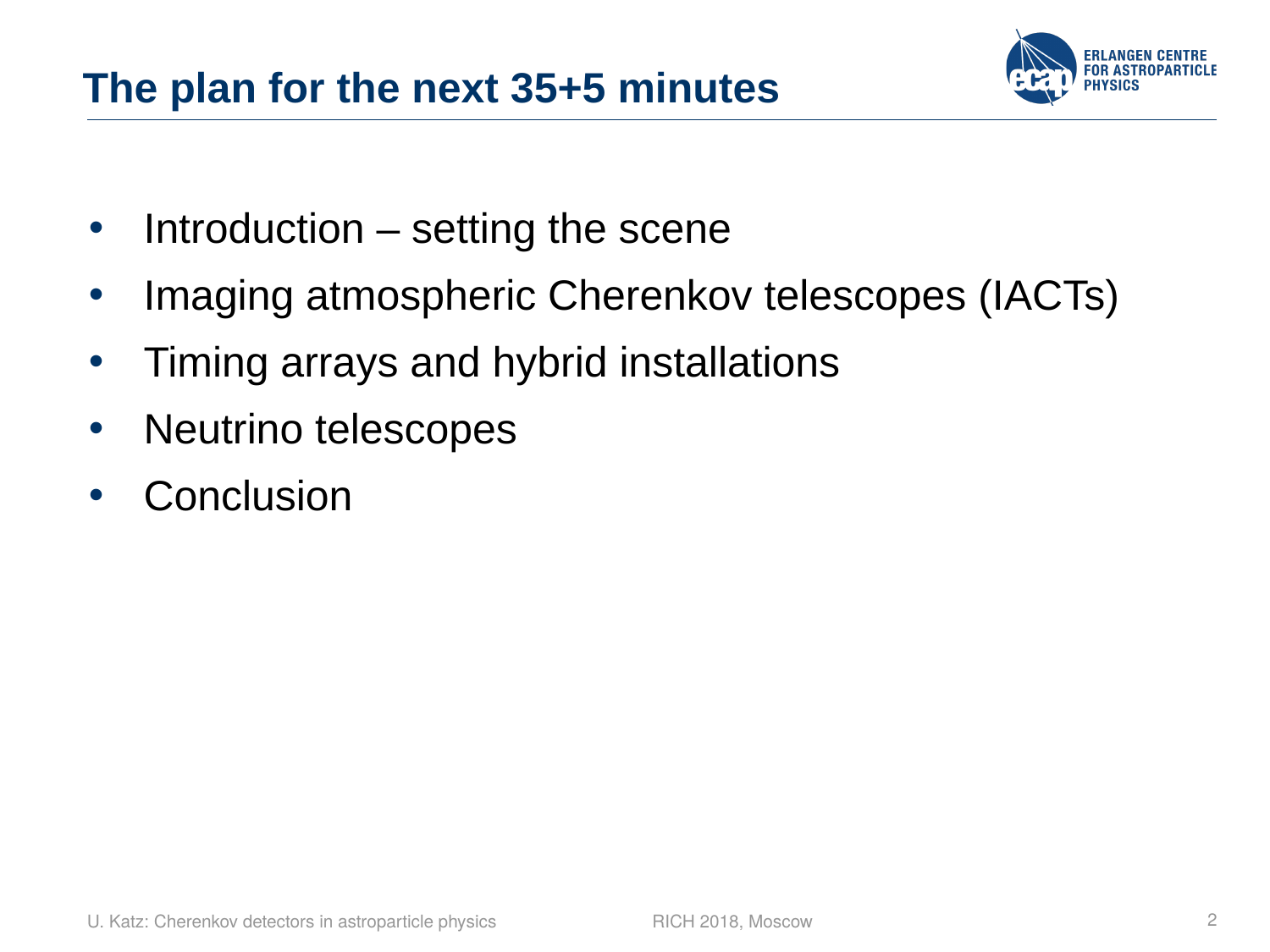

The plan for the next 35+5 minutes
Introduction – setting the scene
Imaging atmospheric Cherenkov telescopes (IACTs)
Timing arrays and hybrid installations
Neutrino telescopes
Conclusion
U. Katz: Cherenkov detectors in astroparticle physics                                RICH 2018, Moscow
2